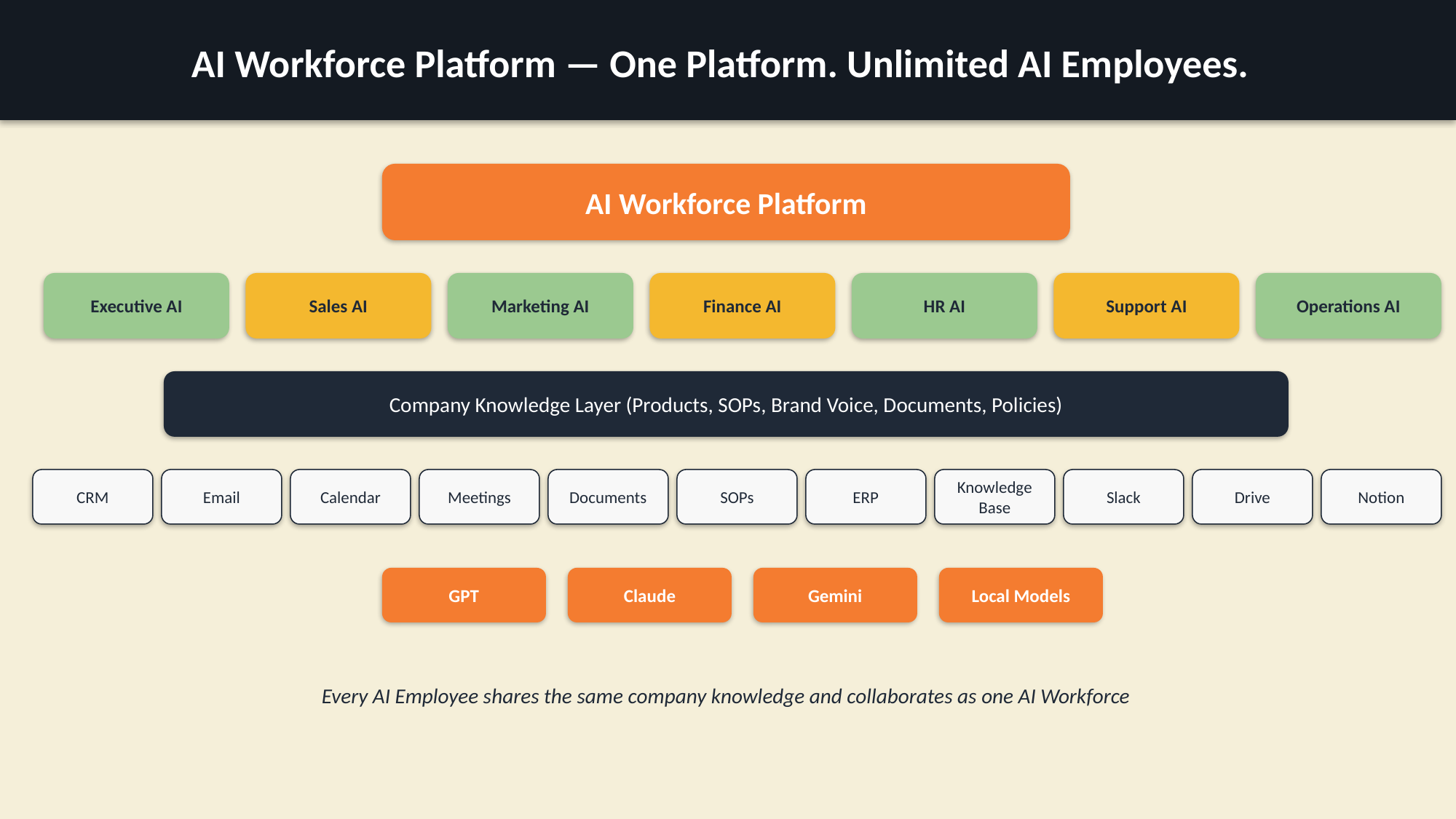

AI Workforce Platform — One Platform. Unlimited AI Employees.
AI Workforce Platform
Executive AI
Sales AI
Marketing AI
Finance AI
HR AI
Support AI
Operations AI
Company Knowledge Layer (Products, SOPs, Brand Voice, Documents, Policies)
CRM
Email
Calendar
Meetings
Documents
SOPs
ERP
Knowledge Base
Slack
Drive
Notion
GPT
Claude
Gemini
Local Models
Every AI Employee shares the same company knowledge and collaborates as one AI Workforce